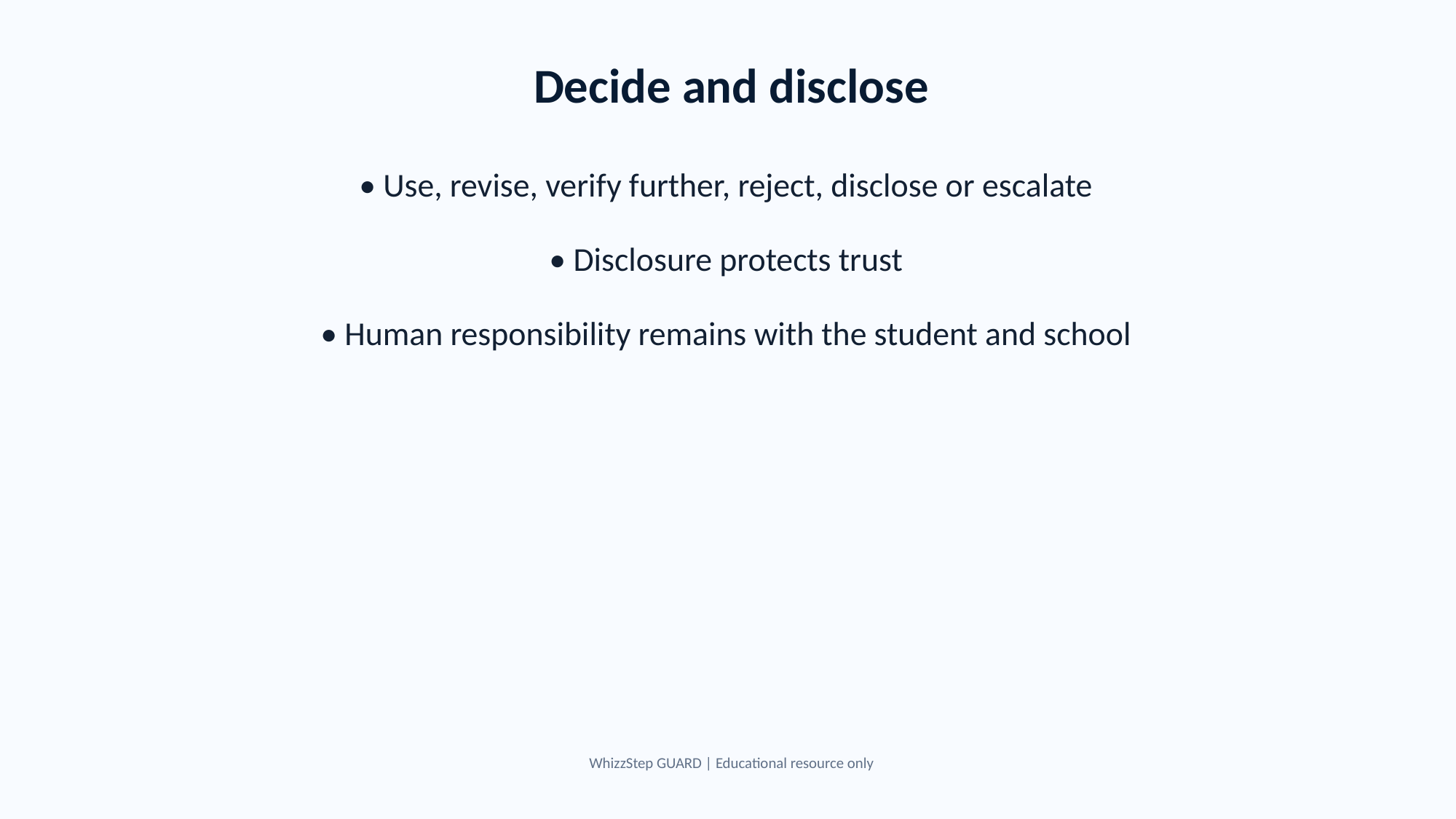

Decide and disclose
• Use, revise, verify further, reject, disclose or escalate
• Disclosure protects trust
• Human responsibility remains with the student and school
WhizzStep GUARD | Educational resource only